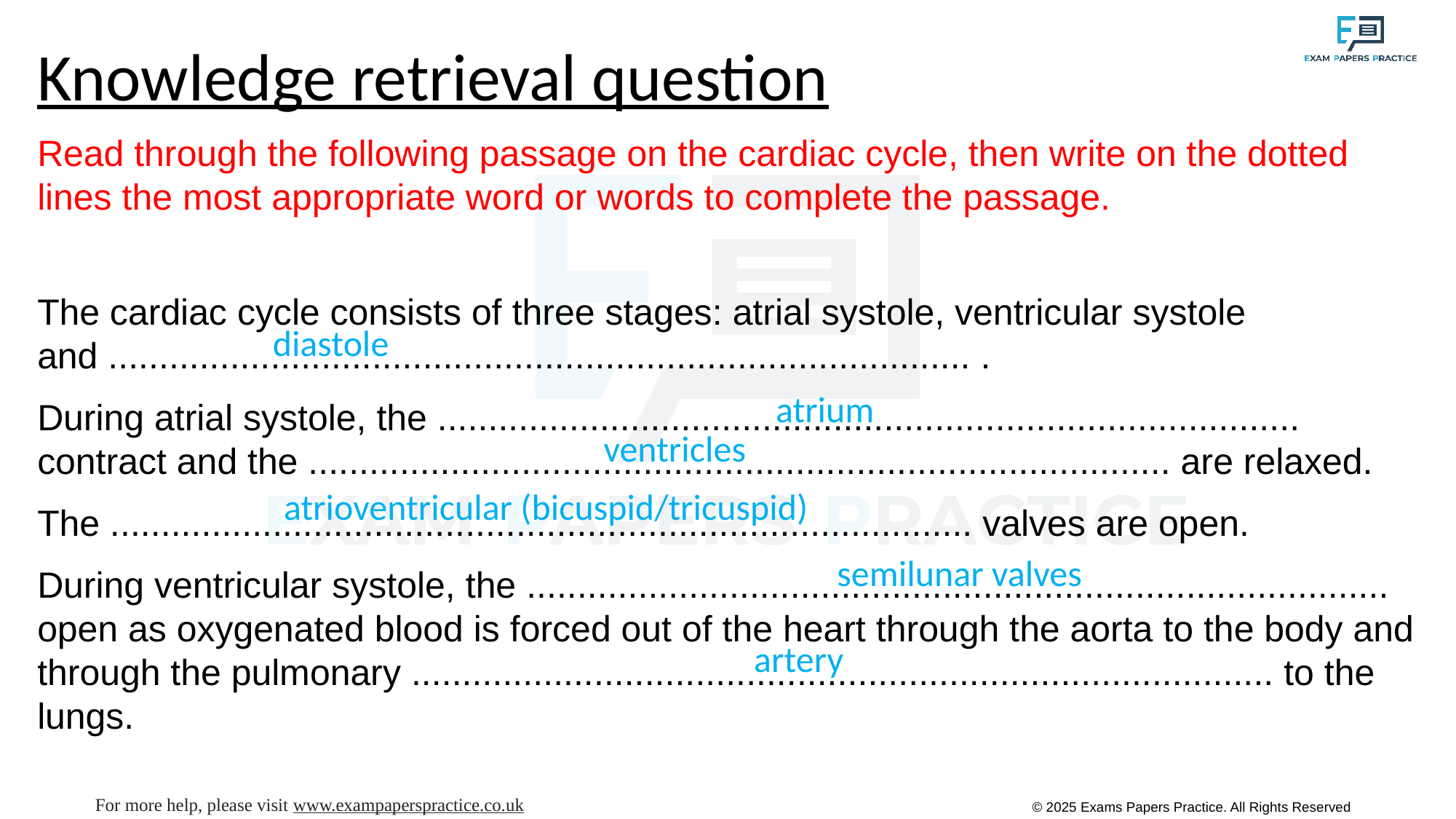

# Knowledge retrieval question
Read through the following passage on the cardiac cycle, then write on the dotted lines the most appropriate word or words to complete the passage.

The cardiac cycle consists of three stages: atrial systole, ventricular systole and ..................................................................................... .
During atrial systole, the ..................................................................................... contract and the ..................................................................................... are relaxed.
The ..................................................................................... valves are open.
During ventricular systole, the ..................................................................................... open as oxygenated blood is forced out of the heart through the aorta to the body and through the pulmonary ..................................................................................... to the lungs.
diastole
atrium
ventricles
atrioventricular (bicuspid/tricuspid)
semilunar valves
artery